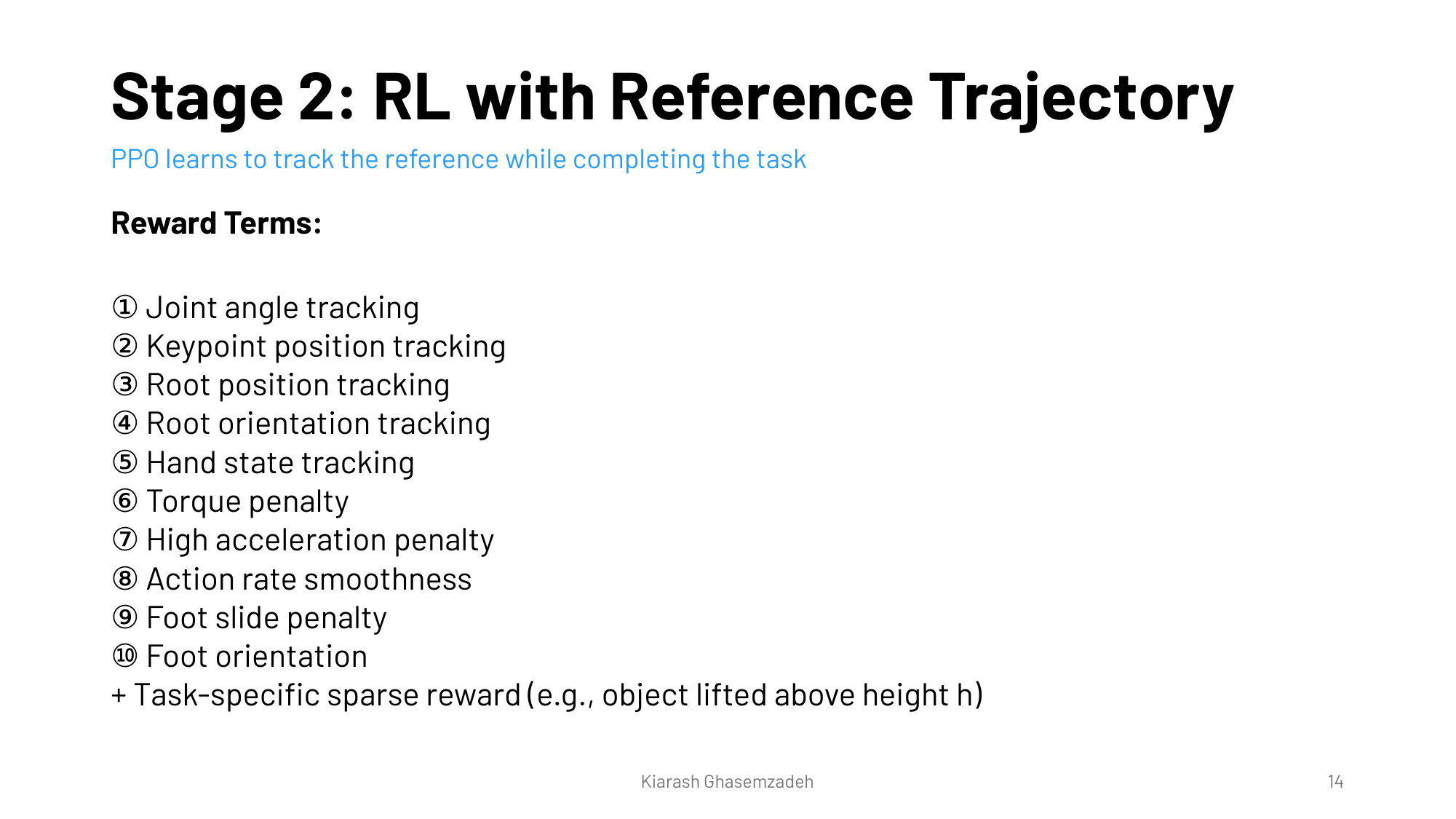

# Stage 2: RL with Reference Trajectory
PPO learns to track the reference while completing the task
Reward Terms:

① Joint angle tracking
② Keypoint position tracking
③ Root position tracking
④ Root orientation tracking
⑤ Hand state tracking
⑥ Torque penalty
⑦ High acceleration penalty
⑧ Action rate smoothness
⑨ Foot slide penalty
⑩ Foot orientation
+ Task-specific sparse reward (e.g., object lifted above height h)

Kiarash Ghasemzadeh
14